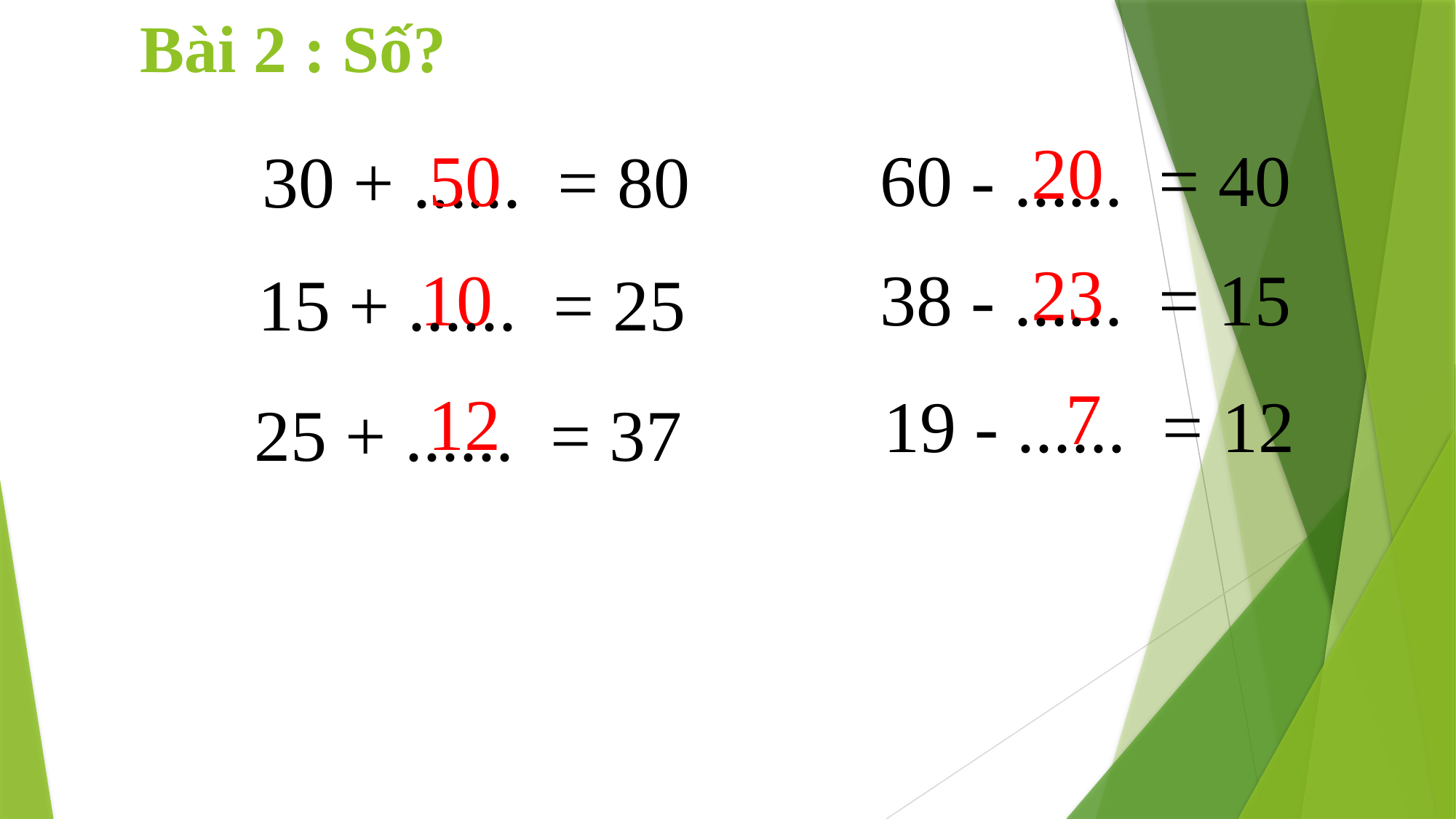

# Bài 2 : Số?
20
50
60 - ......  = 40
30 + ......  = 80
23
38 - ......  = 15
10
15 + ......  = 25
7
12
19 - ......  = 12
25 + ......  = 37